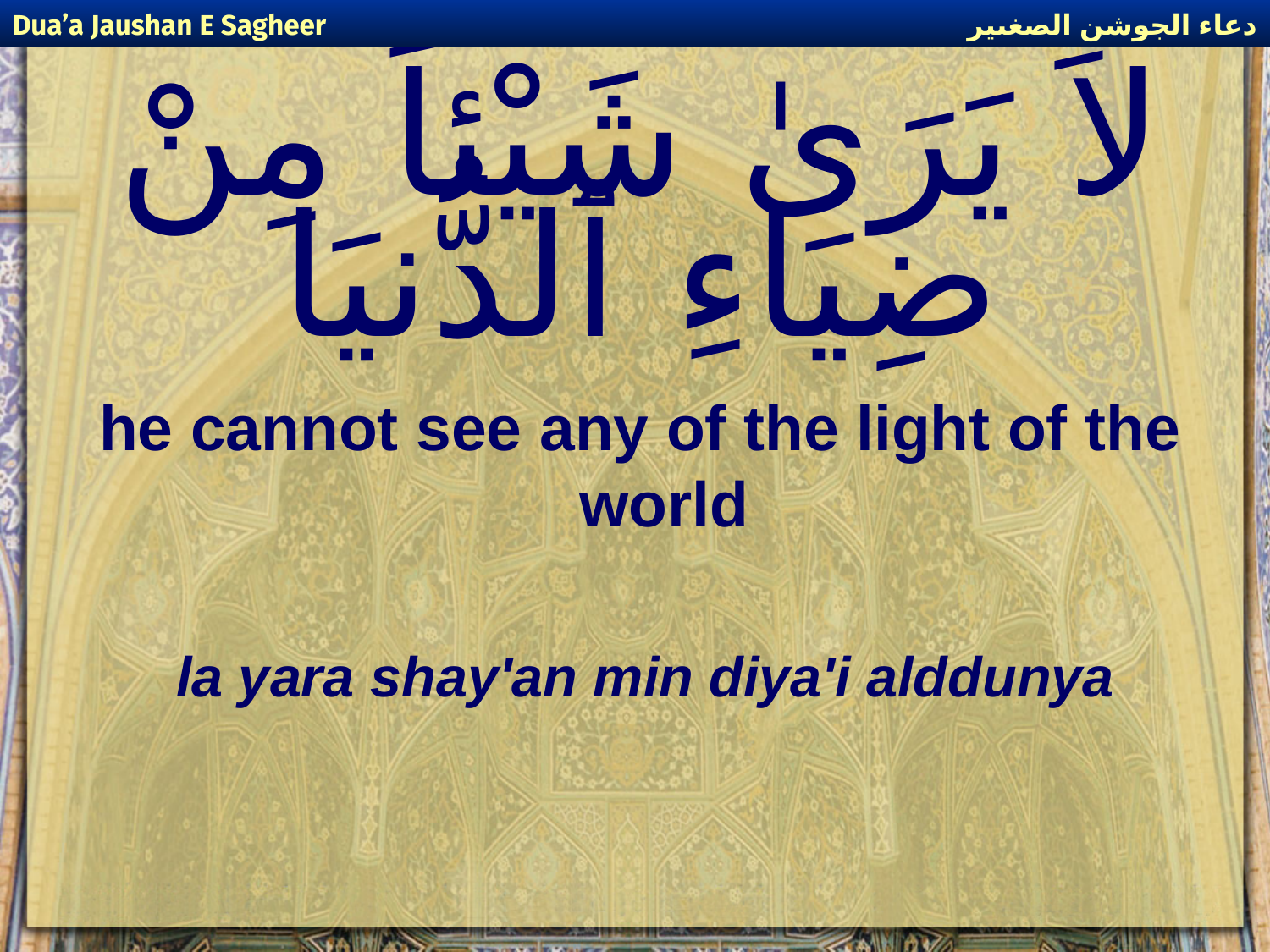

دعاء الجوشن الصغىير
Dua’a Jaushan E Sagheer
# لاَ يَرَىٰ شَيْئاً مِنْ ضِيَاءِ ٱلدُّنيَا
he cannot see any of the light of the world
la yara shay'an min diya'i alddunya